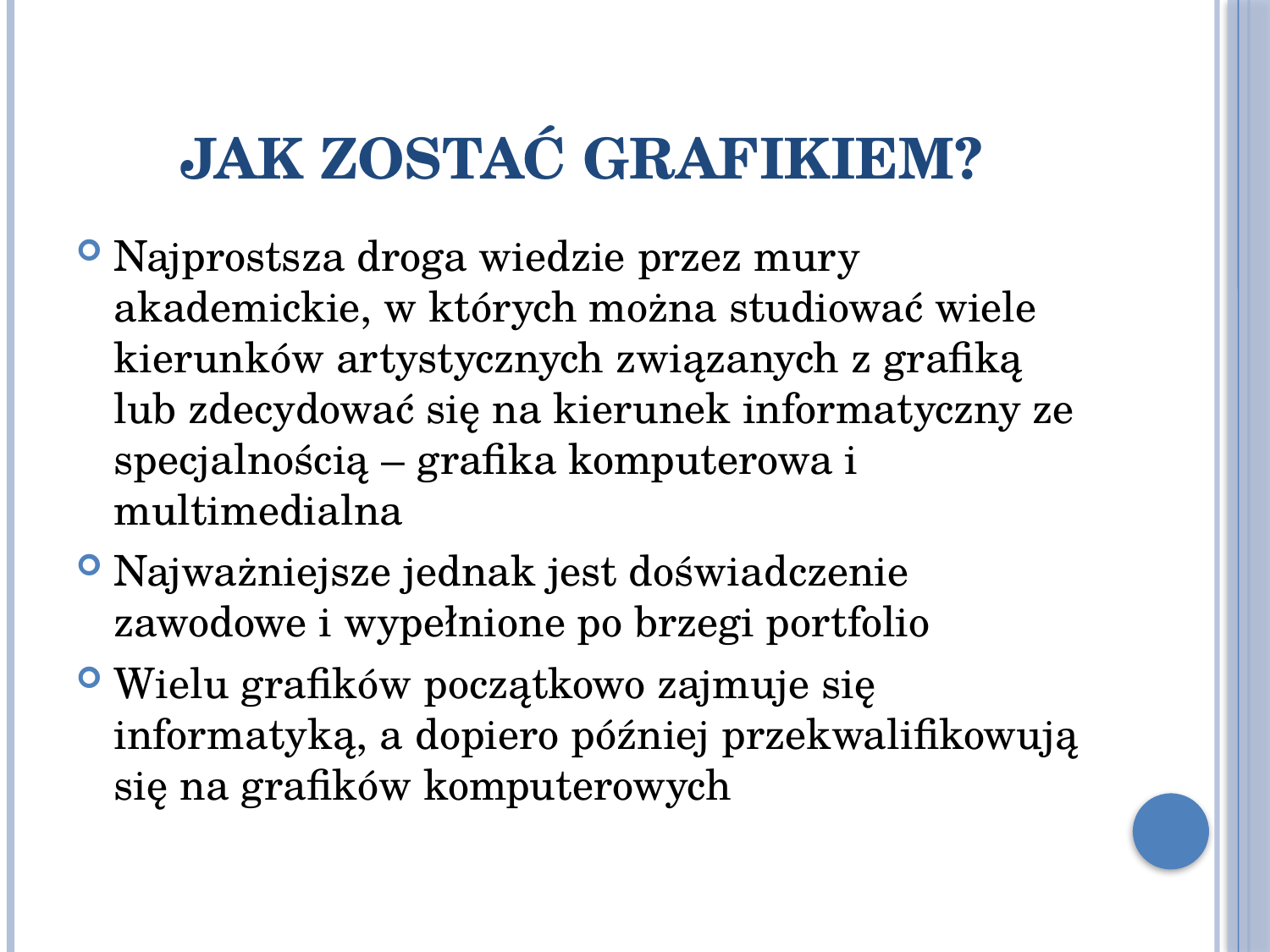

# Jak zostać grafikiem?
Najprostsza droga wiedzie przez mury akademickie, w których można studiować wiele kierunków artystycznych związanych z grafiką lub zdecydować się na kierunek informatyczny ze specjalnością – grafika komputerowa i multimedialna
Najważniejsze jednak jest doświadczenie zawodowe i wypełnione po brzegi portfolio
Wielu grafików początkowo zajmuje się informatyką, a dopiero później przekwalifikowują się na grafików komputerowych